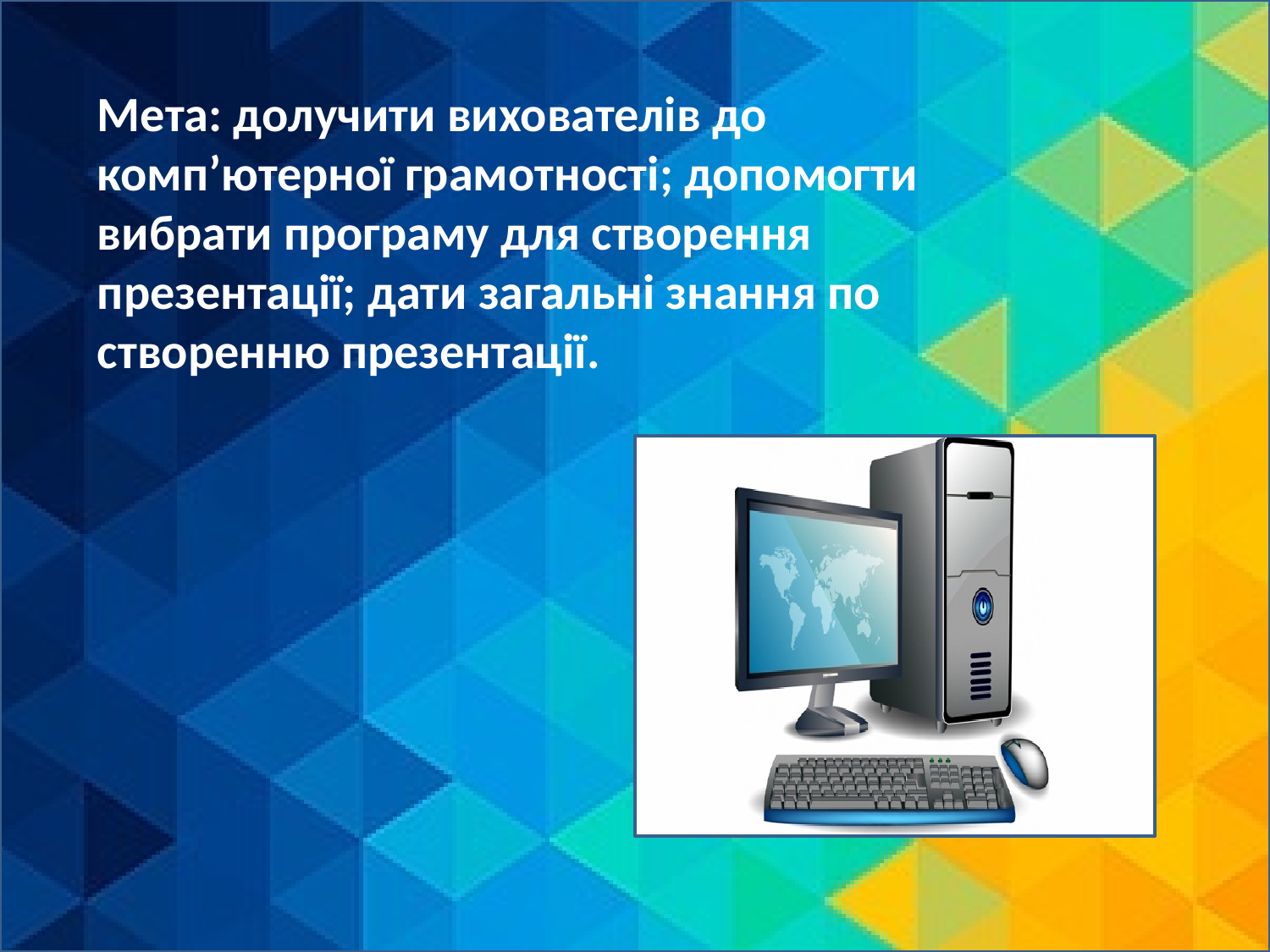

Мета: долучити вихователів до комп’ютерної грамотності; допомогти вибрати програму для створення презентації; дати загальні знання по створенню презентації.